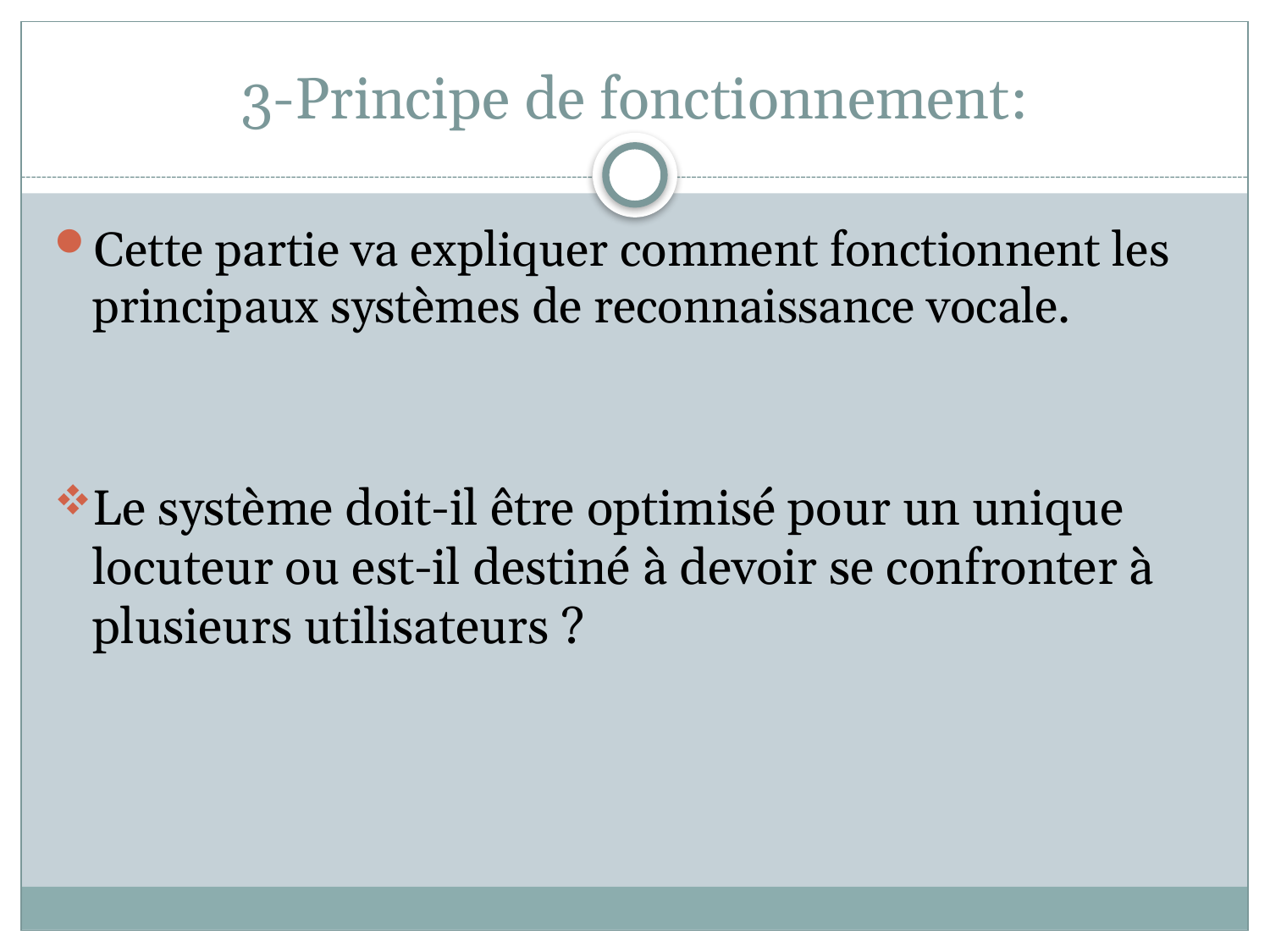

# 3-Principe de fonctionnement:
Cette partie va expliquer comment fonctionnent les principaux systèmes de reconnaissance vocale.

Le système doit-il être optimisé pour un unique locuteur ou est-il destiné à devoir se confronter à plusieurs utilisateurs ?